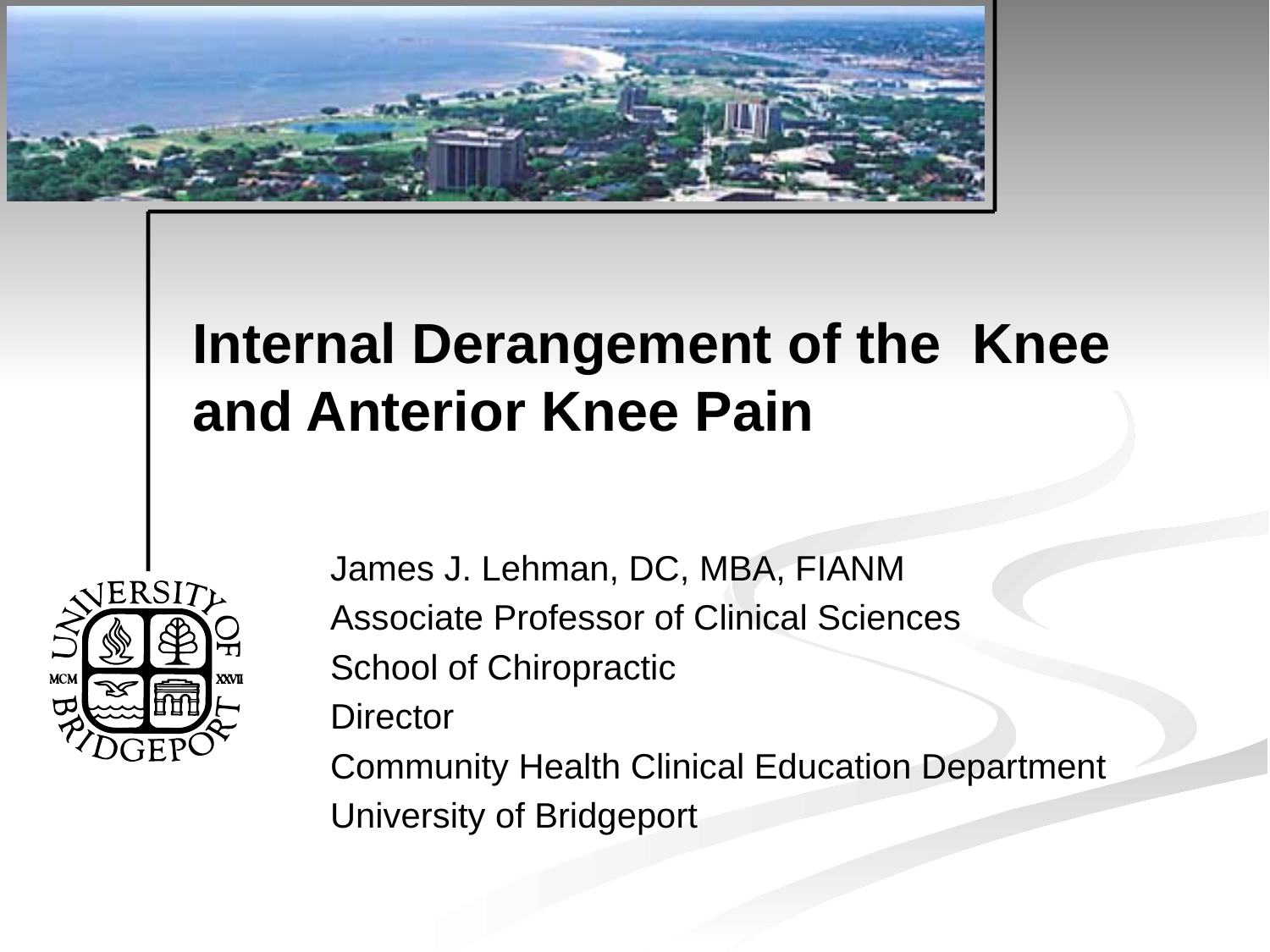

# Internal Derangement of the  Knee and Anterior Knee Pain
James J. Lehman, DC, MBA, FIANM
Associate Professor of Clinical Sciences
School of Chiropractic
Director
Community Health Clinical Education Department
University of Bridgeport